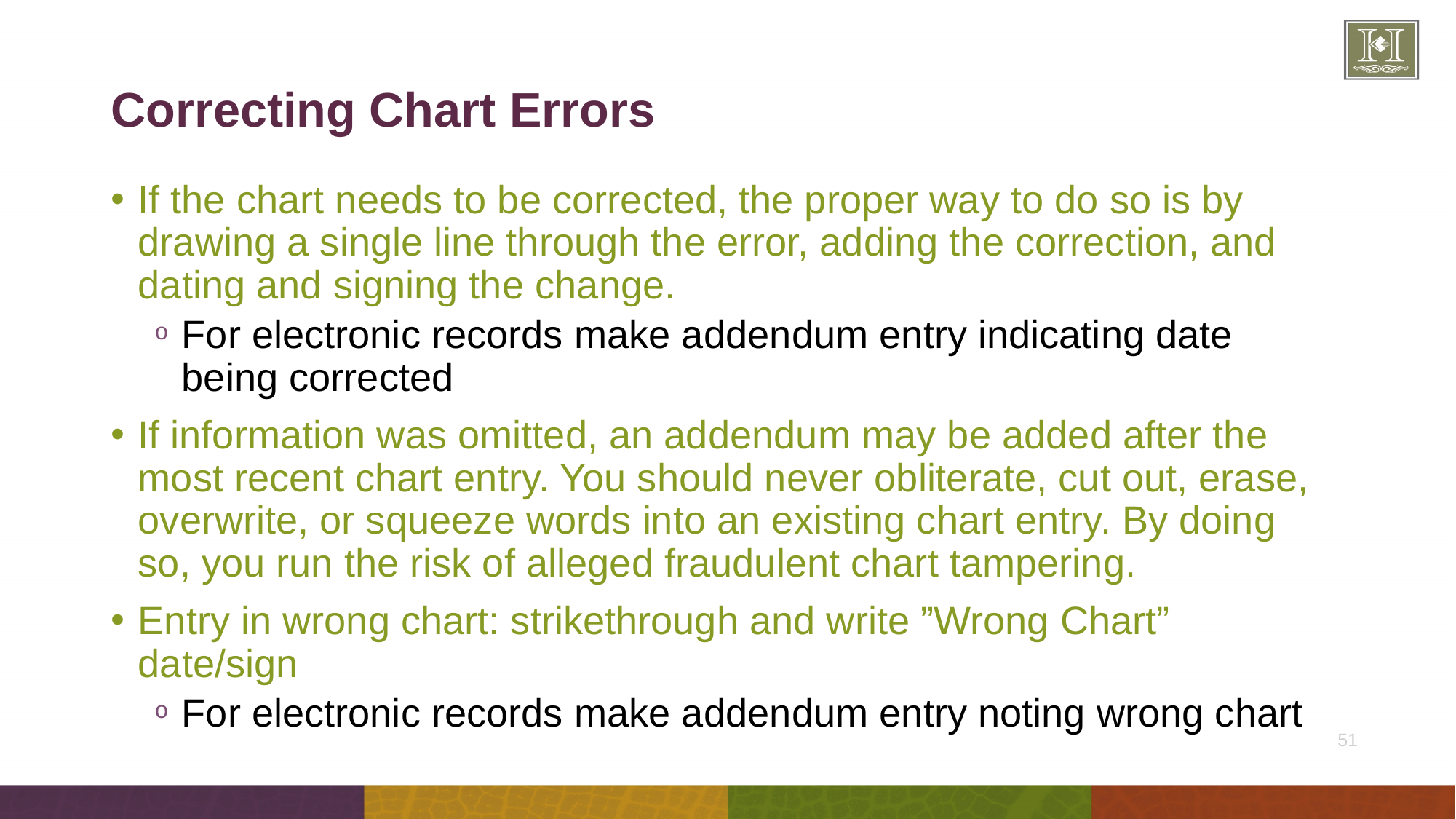

# Correcting Chart Errors
If the chart needs to be corrected, the proper way to do so is by drawing a single line through the error, adding the correction, and dating and signing the change.
For electronic records make addendum entry indicating date being corrected
If information was omitted, an addendum may be added after the most recent chart entry. You should never obliterate, cut out, erase, overwrite, or squeeze words into an existing chart entry. By doing so, you run the risk of alleged fraudulent chart tampering.
Entry in wrong chart: strikethrough and write ”Wrong Chart” date/sign
For electronic records make addendum entry noting wrong chart